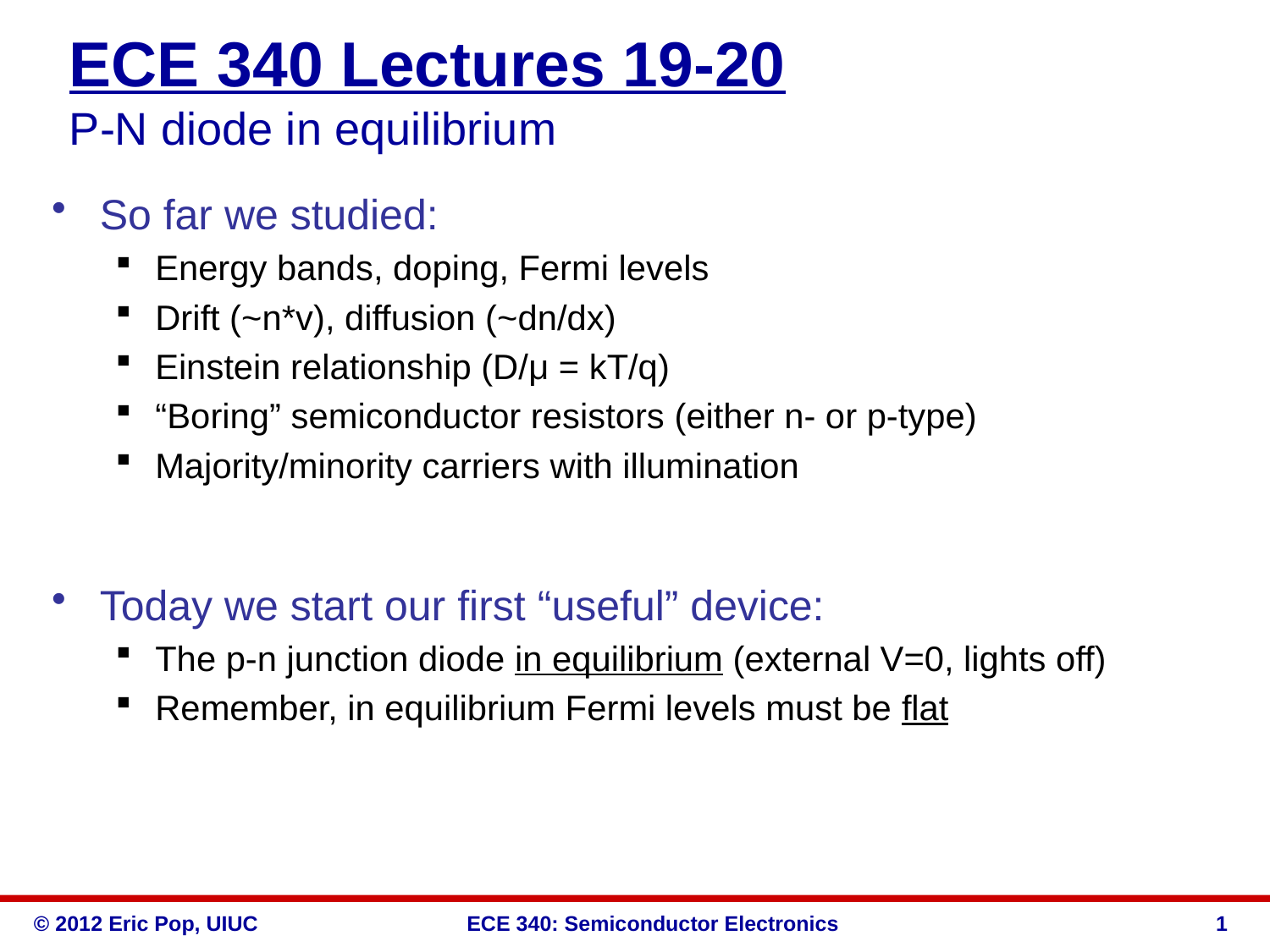

ECE 340 Lectures 19-20
P-N diode in equilibrium
So far we studied:
Energy bands, doping, Fermi levels
Drift (~n*v), diffusion (~dn/dx)
Einstein relationship (D/μ = kT/q)
“Boring” semiconductor resistors (either n- or p-type)
Majority/minority carriers with illumination

Today we start our first “useful” device:
The p-n junction diode in equilibrium (external V=0, lights off)
Remember, in equilibrium Fermi levels must be flat
1